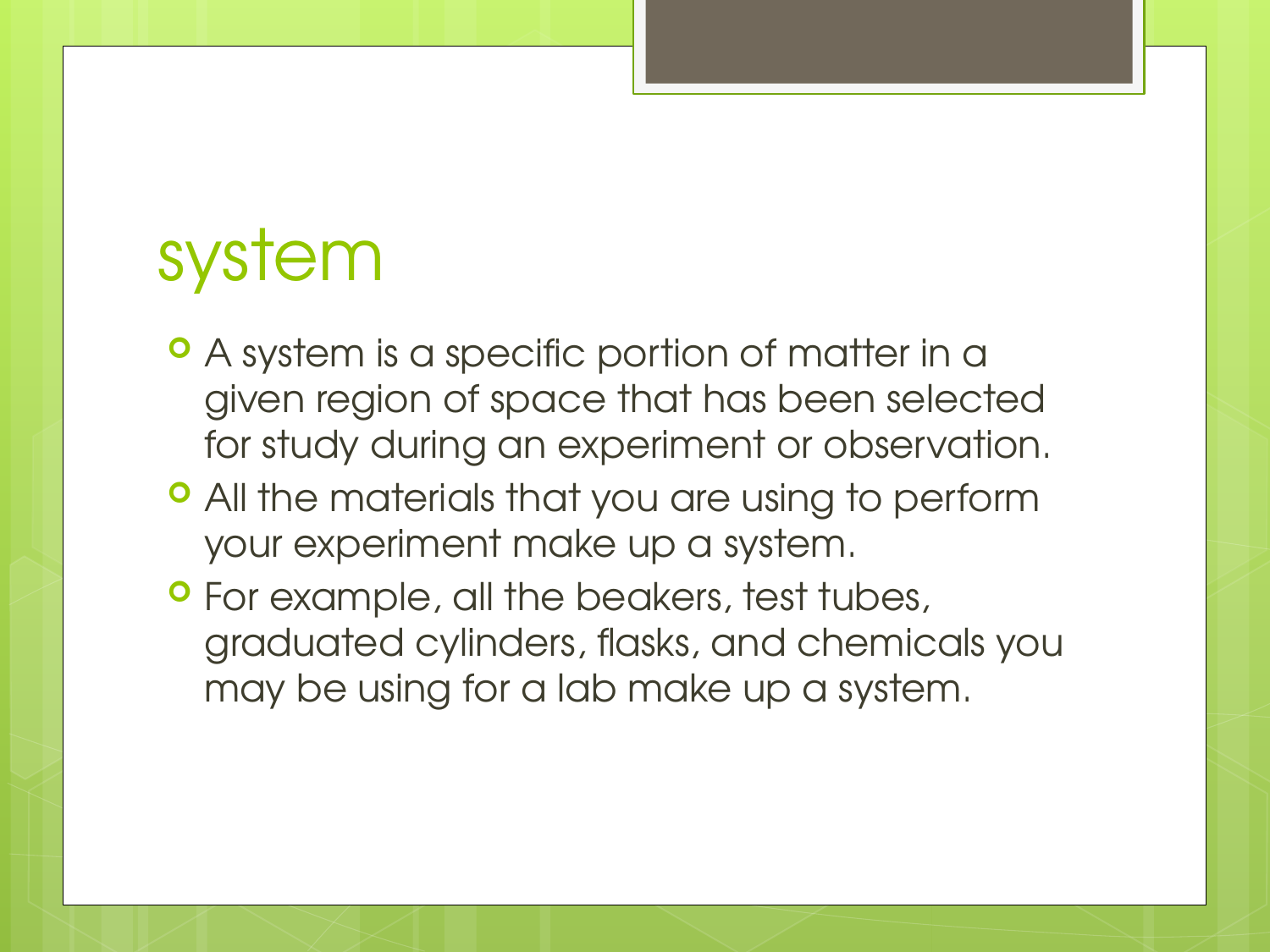

# system
A system is a specific portion of matter in a given region of space that has been selected for study during an experiment or observation.
All the materials that you are using to perform your experiment make up a system.
For example, all the beakers, test tubes, graduated cylinders, flasks, and chemicals you may be using for a lab make up a system.